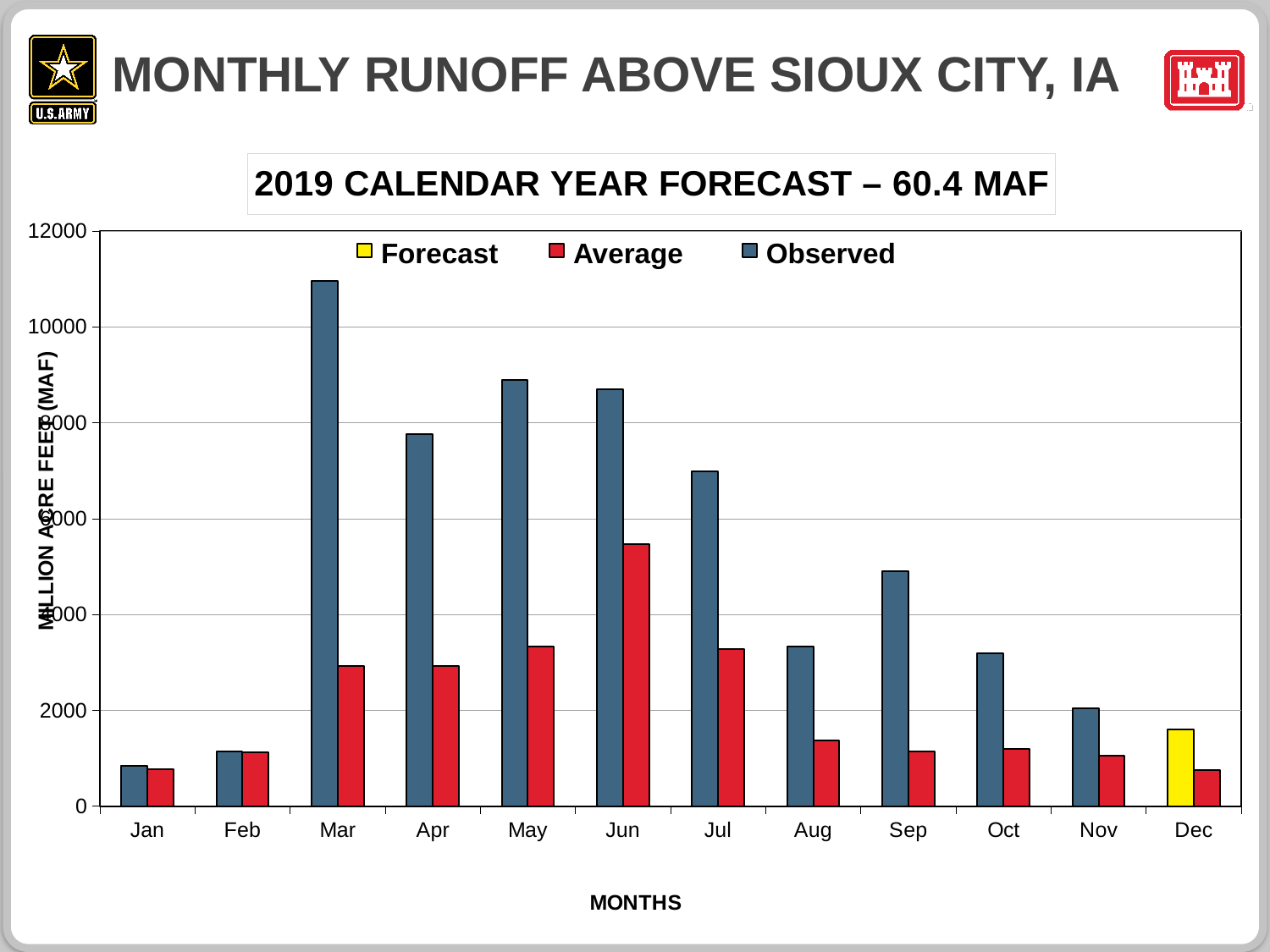

# Monthly Runoff above Sioux City, IA

### Chart: 2019 CALENDAR YEAR FORECAST – 60.4 MAF

| Category | 2019 Forecast | Average |
|---|---|---|
| Jan | 850.0 | 775.0 |
| Feb | 1150.0 | 1123.0 |
| Mar | 10958.0 | 2923.0 |
| Apr | 7765.0 | 2919.0 |
| May | 8899.0 | 3337.0 |
| Jun | 8707.0 | 5473.0 |
| Jul | 6985.0 | 3278.0 |
| Aug | 3340.0 | 1365.0 |
| Sep | 4910.0 | 1148.0 |
| Oct | 3186.0 | 1202.0 |
| Nov | 2037.0 | 1046.0 |
| Dec | 1607.0 | 761.0 |
Forecast

Average

Observed